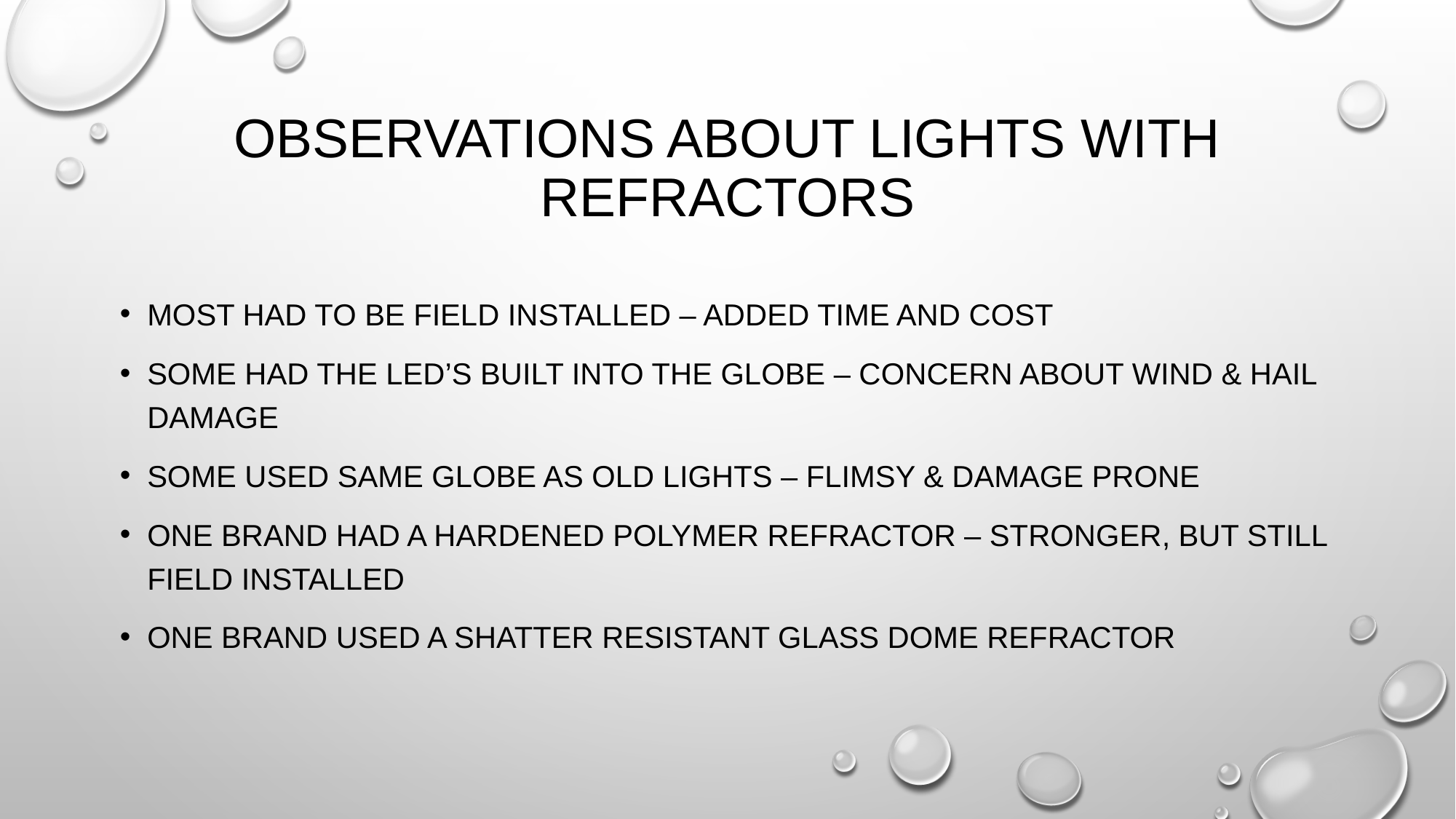

# Observations about Lights with refractors
Most had to be field installed – added time and cost
Some had the led’s built into the globe – concern about wind & hail damage
Some used same globe as old lights – flimsy & damage prone
One brand had a hardened polymer refractor – stronger, but still field installed
One brand used a shatter resistant glass dome refractor